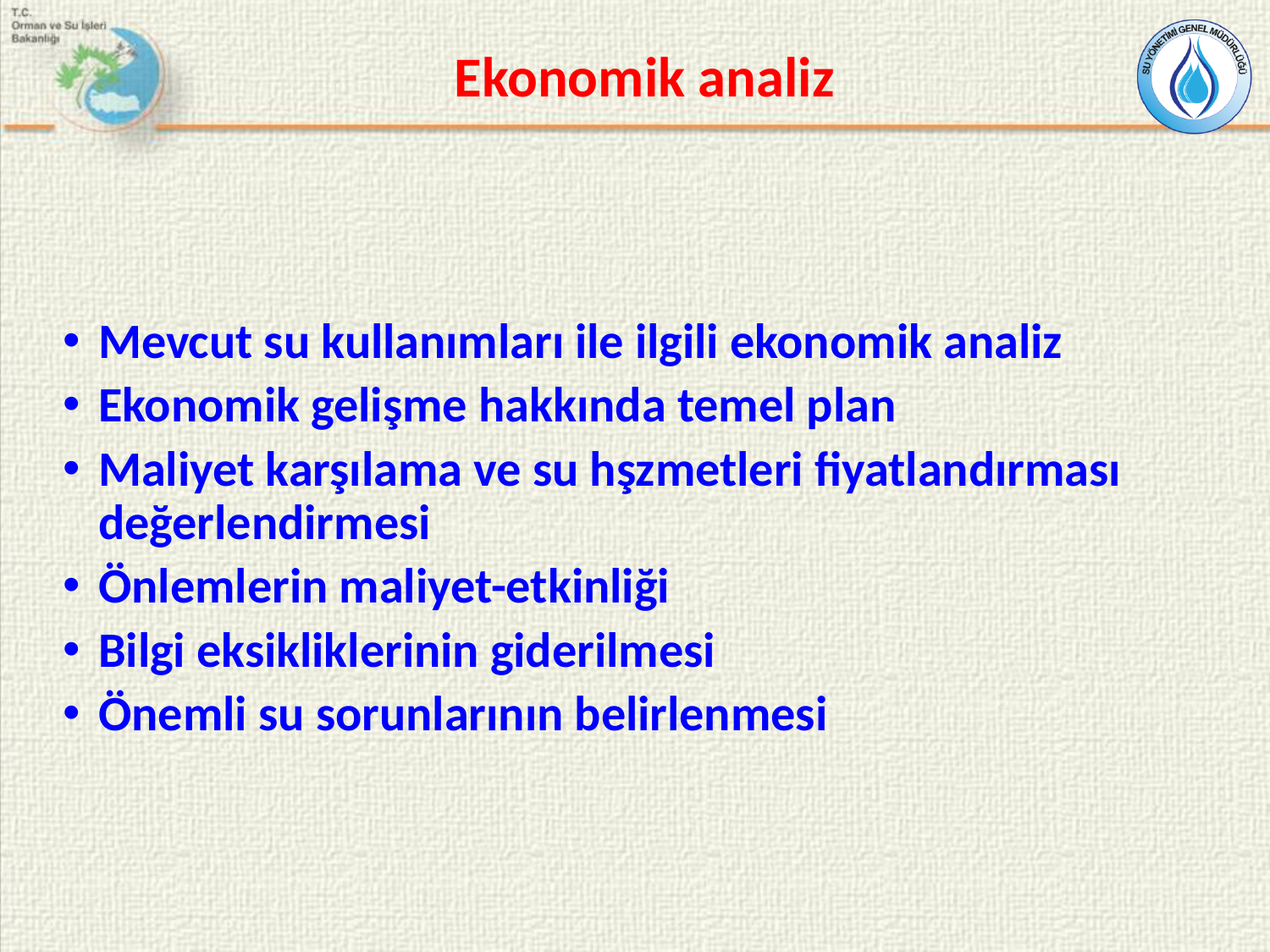

# Ekonomik analiz
Mevcut su kullanımları ile ilgili ekonomik analiz
Ekonomik gelişme hakkında temel plan
Maliyet karşılama ve su hşzmetleri fiyatlandırması değerlendirmesi
Önlemlerin maliyet-etkinliği
Bilgi eksikliklerinin giderilmesi
Önemli su sorunlarının belirlenmesi